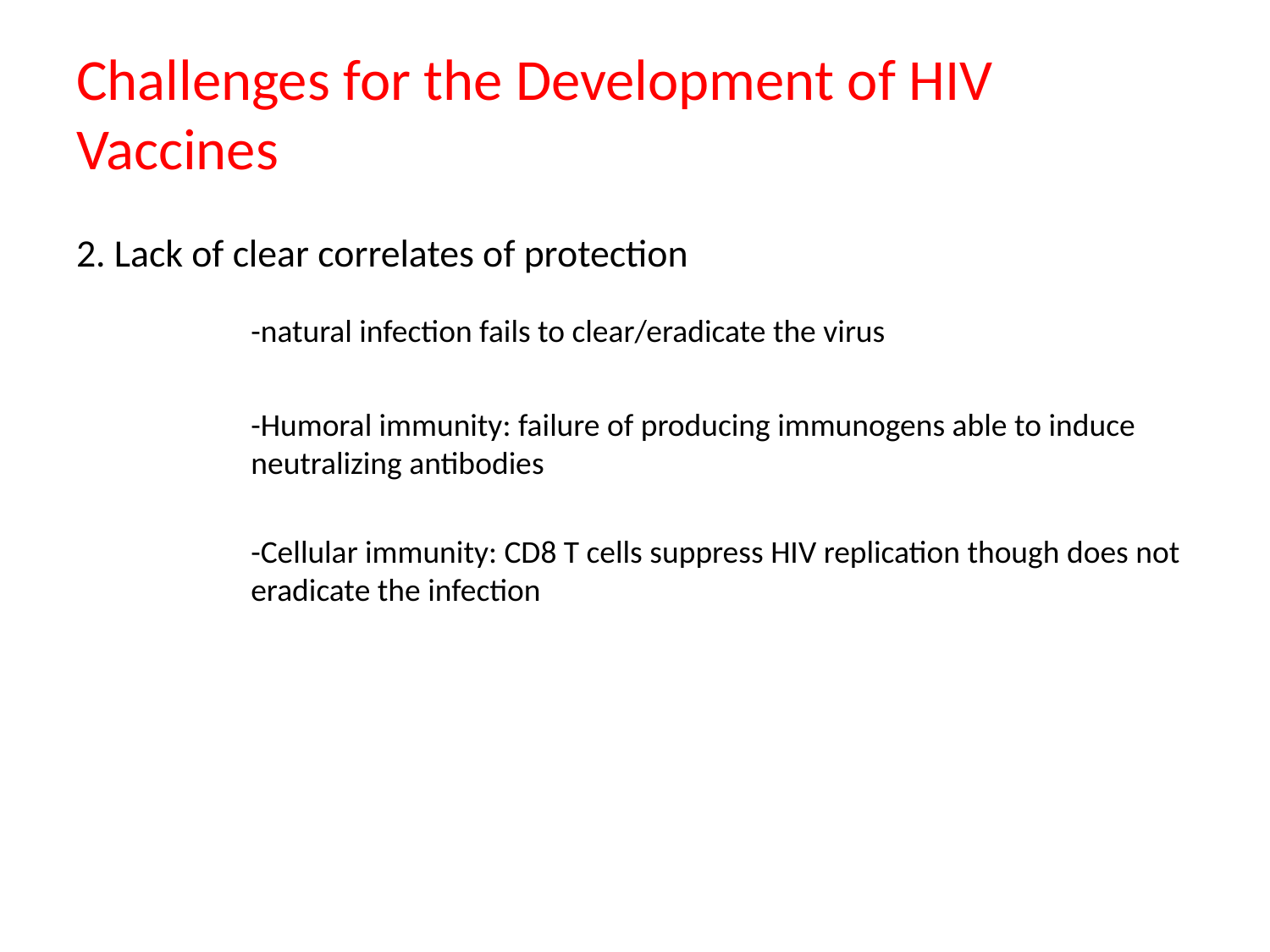

# Challenges for the Development of HIV Vaccines
2. Lack of clear correlates of protection
		-natural infection fails to clear/eradicate the virus

		-Humoral immunity: failure of producing immunogens able to induce 	neutralizing antibodies

		-Cellular immunity: CD8 T cells suppress HIV replication though does not 	eradicate the infection